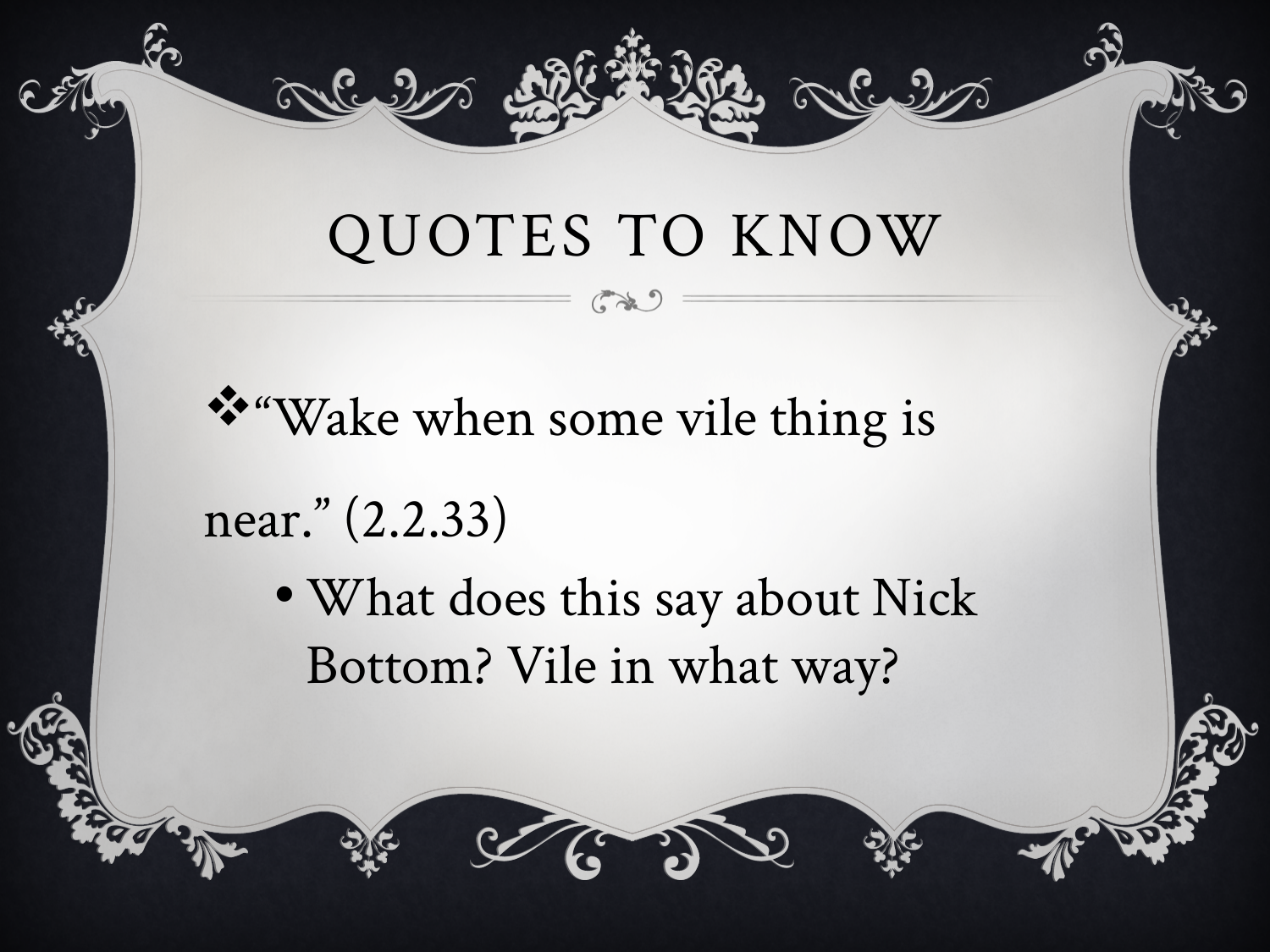

# Quotes to Know
“Wake when some vile thing is near.” (2.2.33)
What does this say about Nick Bottom? Vile in what way?